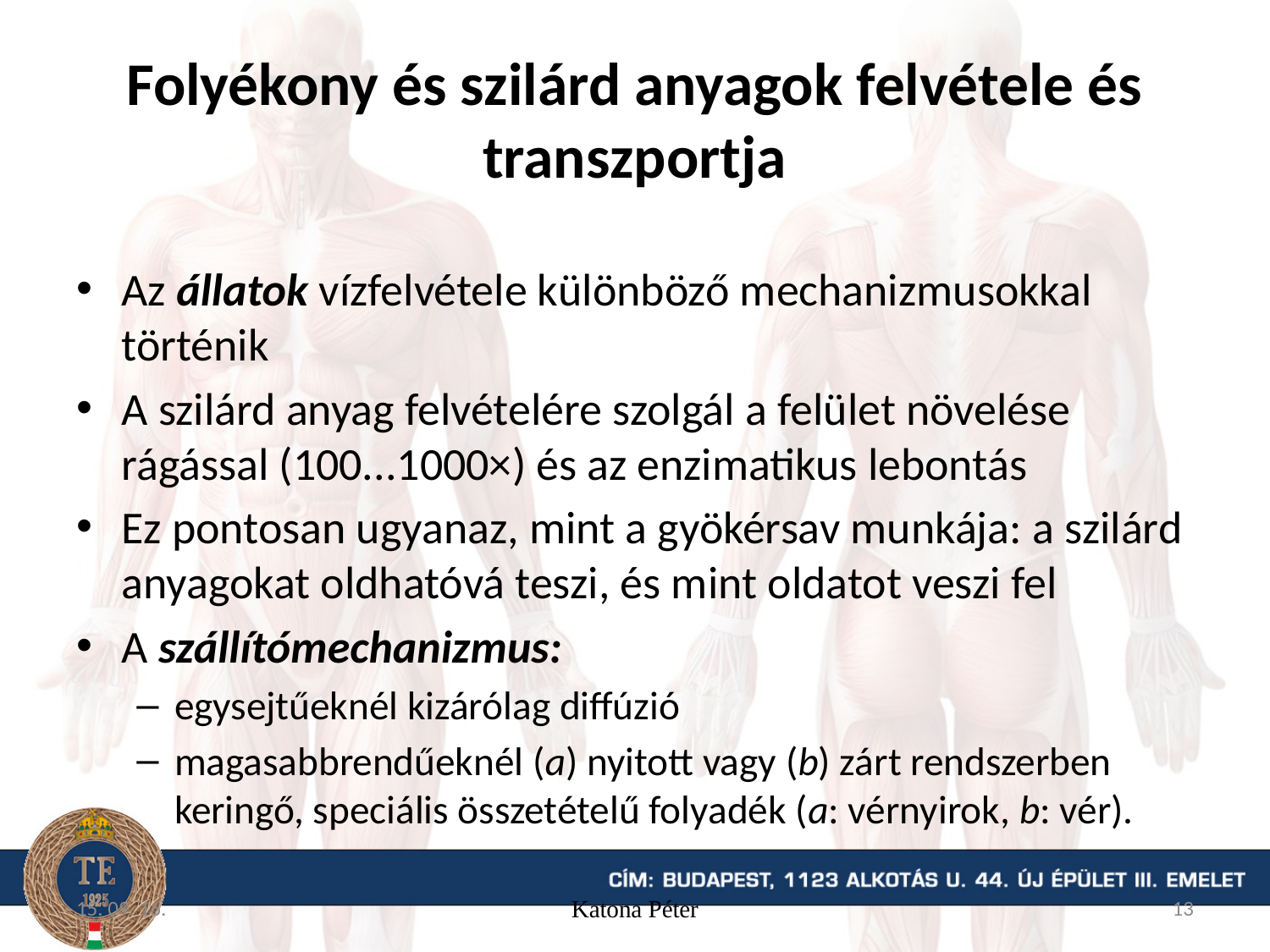

# Folyékony és szilárd anyagok felvétele és transzportja
Az állatok vízfelvétele különböző mechanizmusokkal történik
A szilárd anyag felvételére szolgál a felület növelése rágással (100...1000×) és az enzimatikus lebontás
Ez pontosan ugyanaz, mint a gyökérsav munkája: a szilárd anyagokat oldhatóvá teszi, és mint oldatot veszi fel
A szállítómechanizmus:
egysejtűeknél kizárólag diffúzió
magasabbrendűeknél (a) nyitott vagy (b) zárt rendszerben keringő, speciális összetételű folyadék (a: vérnyirok, b: vér).
15. 09. 16.
Katona Péter
13